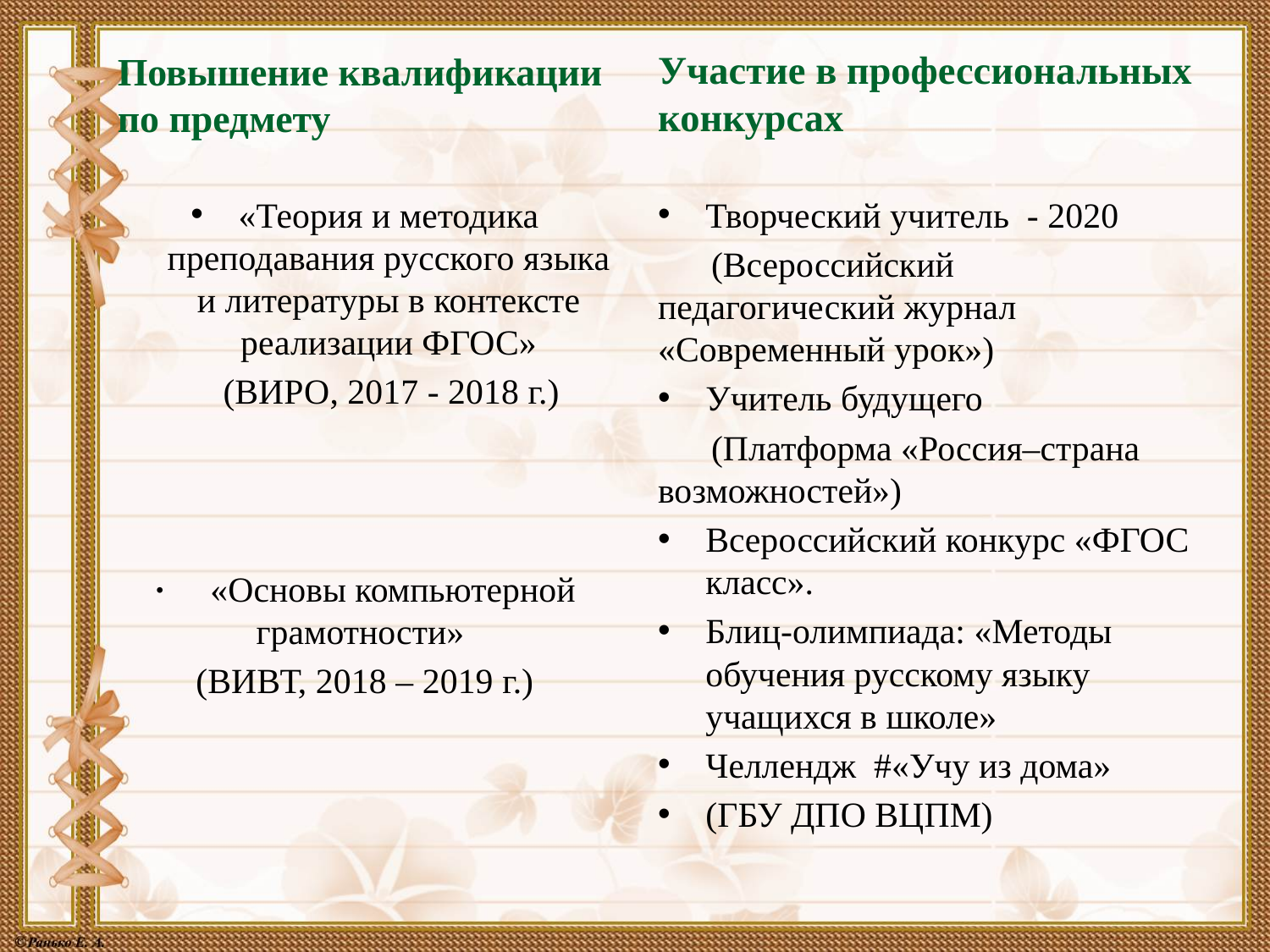

Повышение квалификации по предмету
Участие в профессиональных конкурсах
«Теория и методика преподавания русского языка и литературы в контексте реализации ФГОС»
      (ВИРО, 2017 - 2018 г.)

 ·     «Основы компьютерной  грамотности»
(ВИВТ, 2018 – 2019 г.)
Творческий учитель  - 2020
      (Всероссийский педагогический журнал «Современный урок»)
Учитель будущего
      (Платформа «Россия–страна возможностей»)
Всероссийский конкурс «ФГОС класс».
Блиц-олимпиада: «Методы обучения русскому языку учащихся в школе»
Челлендж  #«Учу из дома»
(ГБУ ДПО ВЦПМ)